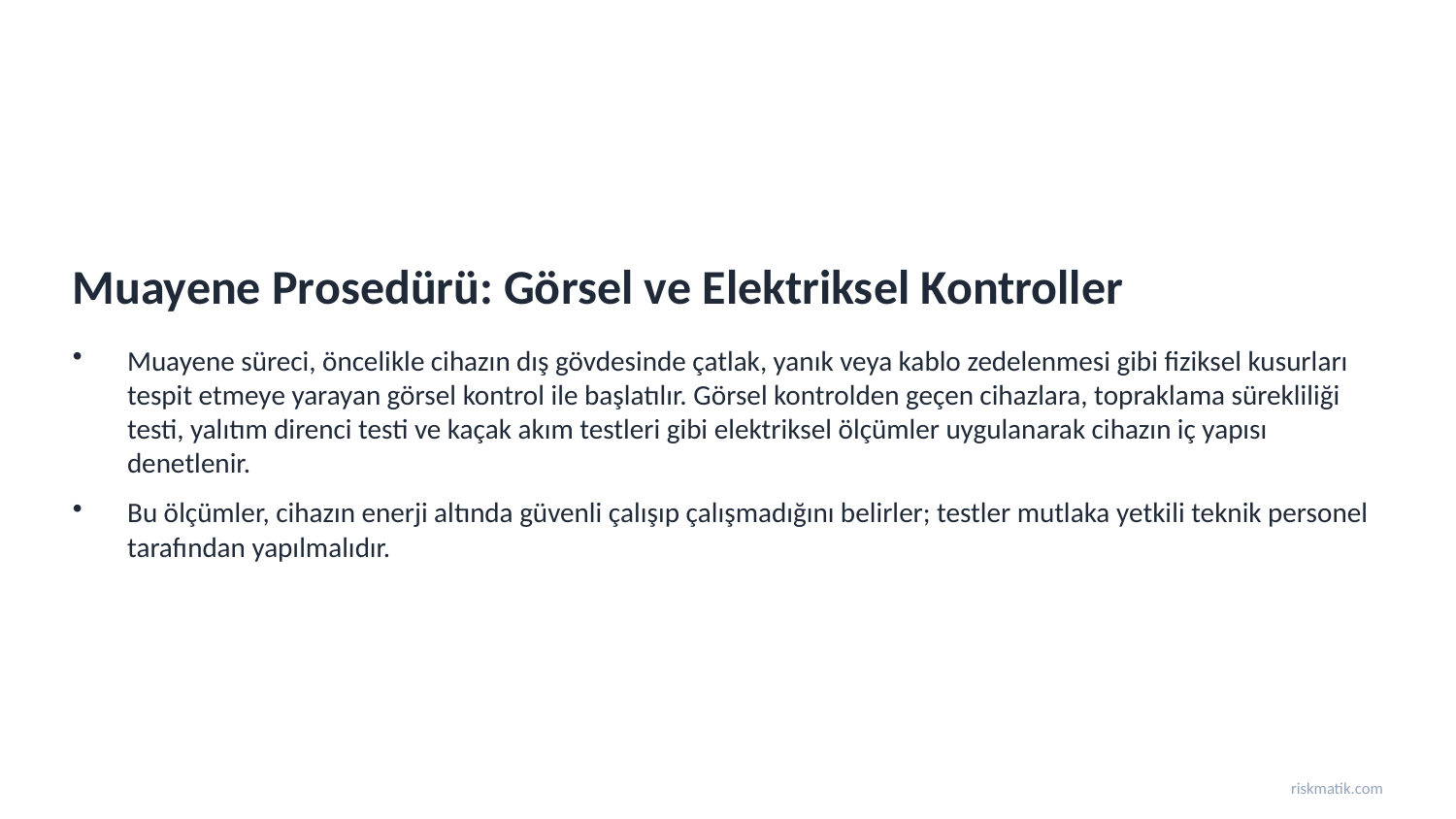

Muayene Prosedürü: Görsel ve Elektriksel Kontroller
Muayene süreci, öncelikle cihazın dış gövdesinde çatlak, yanık veya kablo zedelenmesi gibi fiziksel kusurları tespit etmeye yarayan görsel kontrol ile başlatılır. Görsel kontrolden geçen cihazlara, topraklama sürekliliği testi, yalıtım direnci testi ve kaçak akım testleri gibi elektriksel ölçümler uygulanarak cihazın iç yapısı denetlenir.
Bu ölçümler, cihazın enerji altında güvenli çalışıp çalışmadığını belirler; testler mutlaka yetkili teknik personel tarafından yapılmalıdır.
riskmatik.com